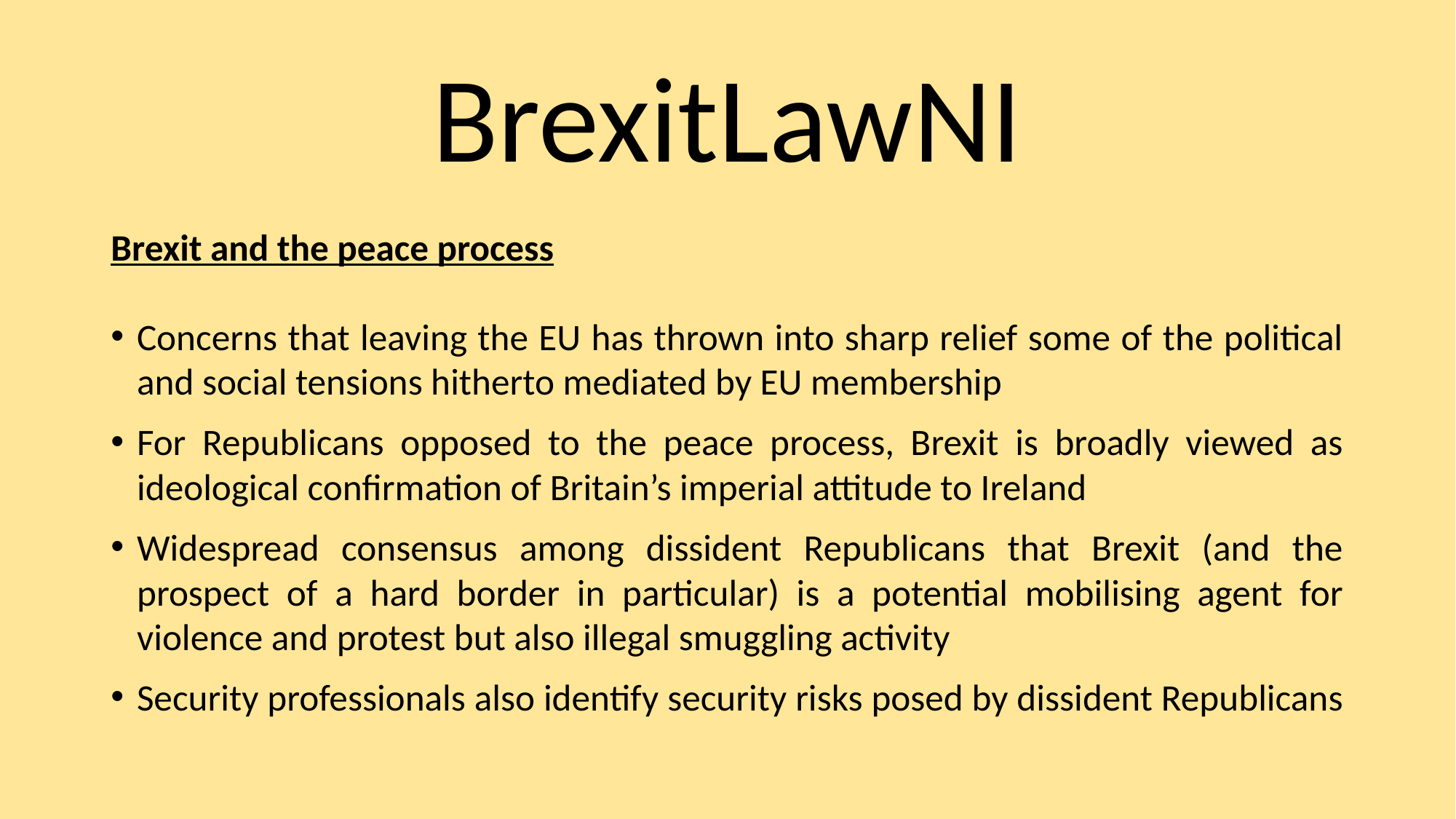

# BrexitLawNI
Brexit and the peace process
Concerns that leaving the EU has thrown into sharp relief some of the political and social tensions hitherto mediated by EU membership
For Republicans opposed to the peace process, Brexit is broadly viewed as ideological confirmation of Britain’s imperial attitude to Ireland
Widespread consensus among dissident Republicans that Brexit (and the prospect of a hard border in particular) is a potential mobilising agent for violence and protest but also illegal smuggling activity
Security professionals also identify security risks posed by dissident Republicans